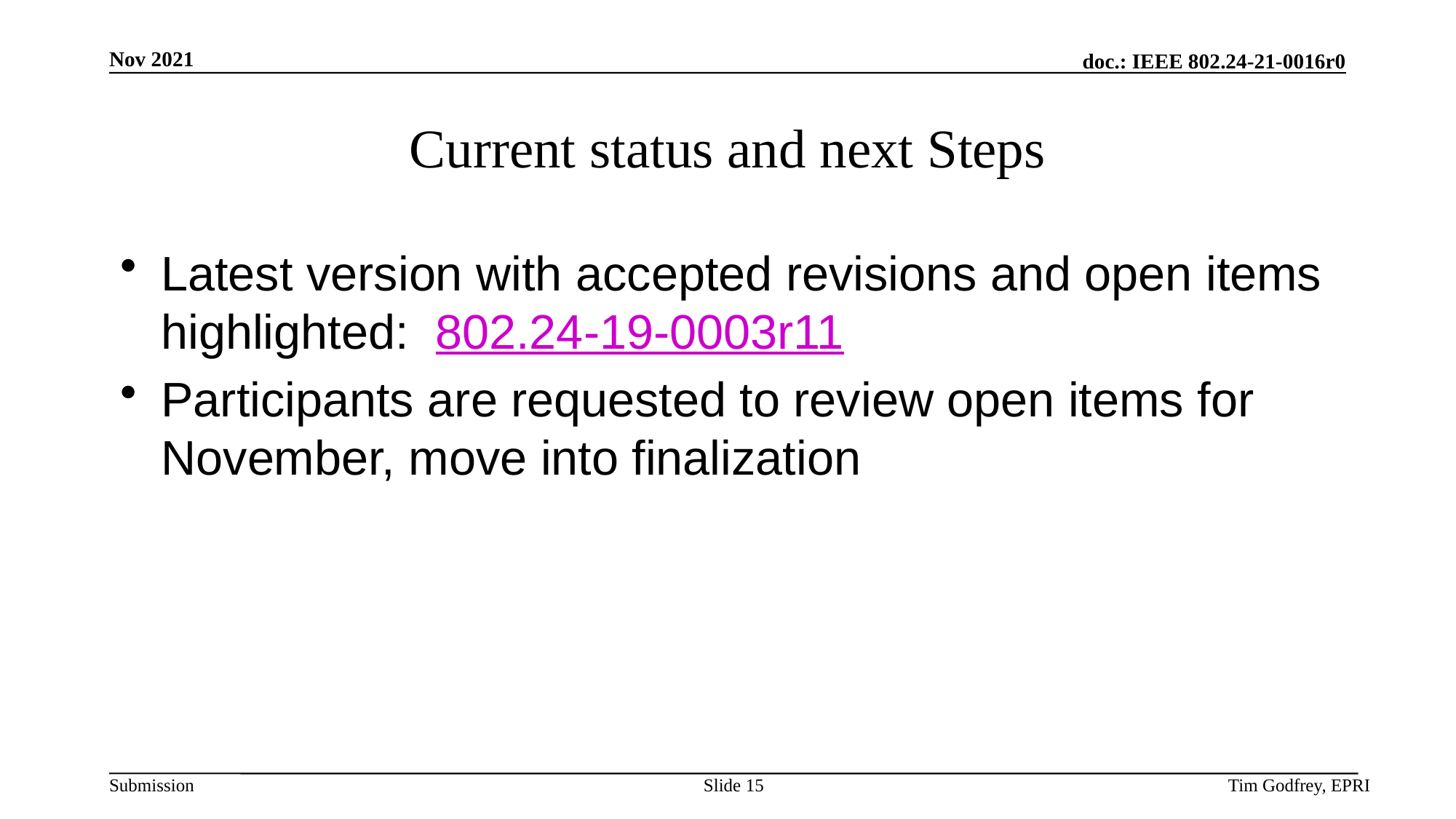

# Current status and next Steps
Latest version with accepted revisions and open items highlighted:  802.24-19-0003r11
Participants are requested to review open items for November, move into finalization

Slide 15
Tim Godfrey, EPRI